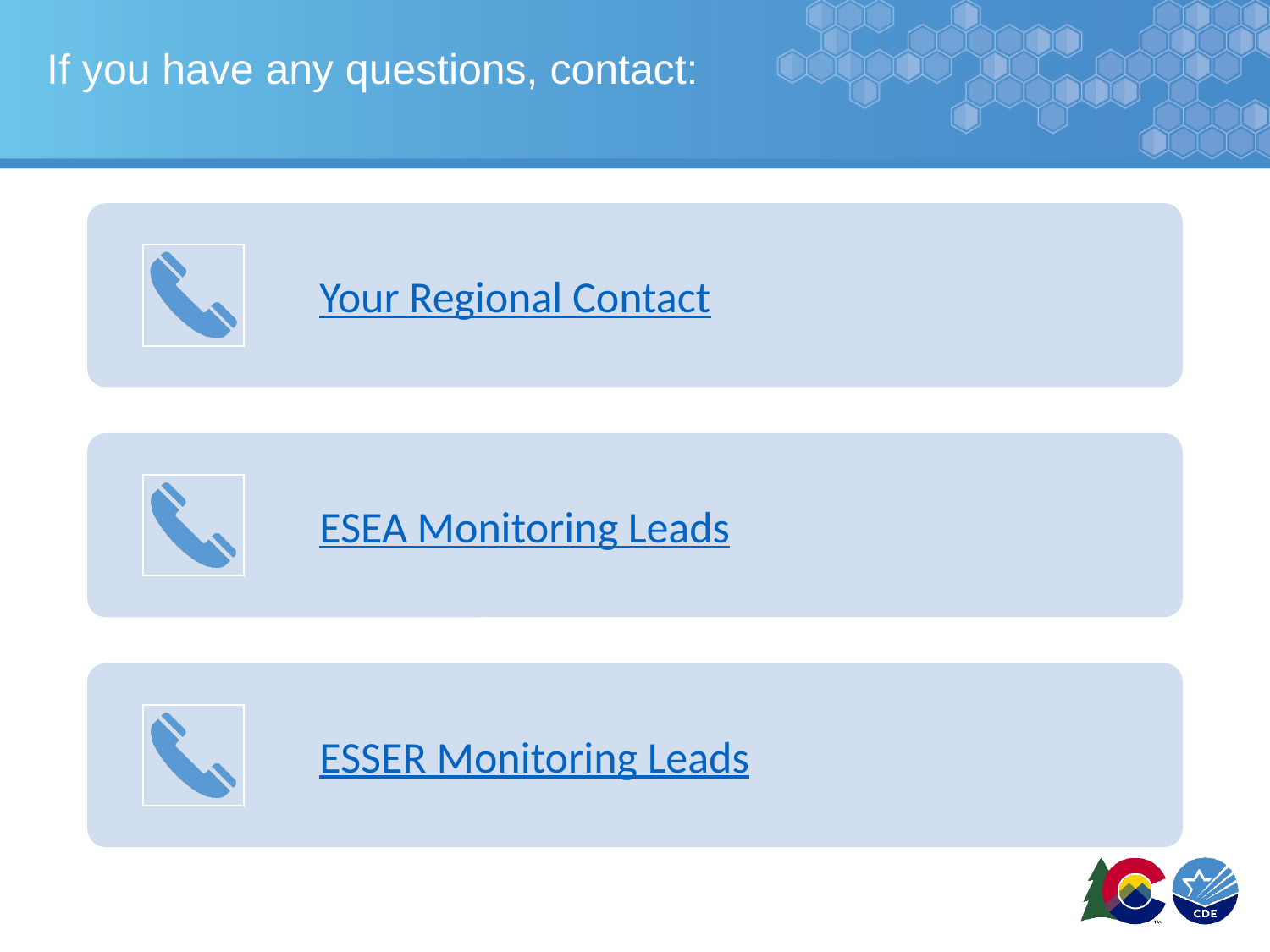

# If you have any questions, contact:
Your Regional Contact
ESEA Monitoring Leads
ESSER Monitoring Leads